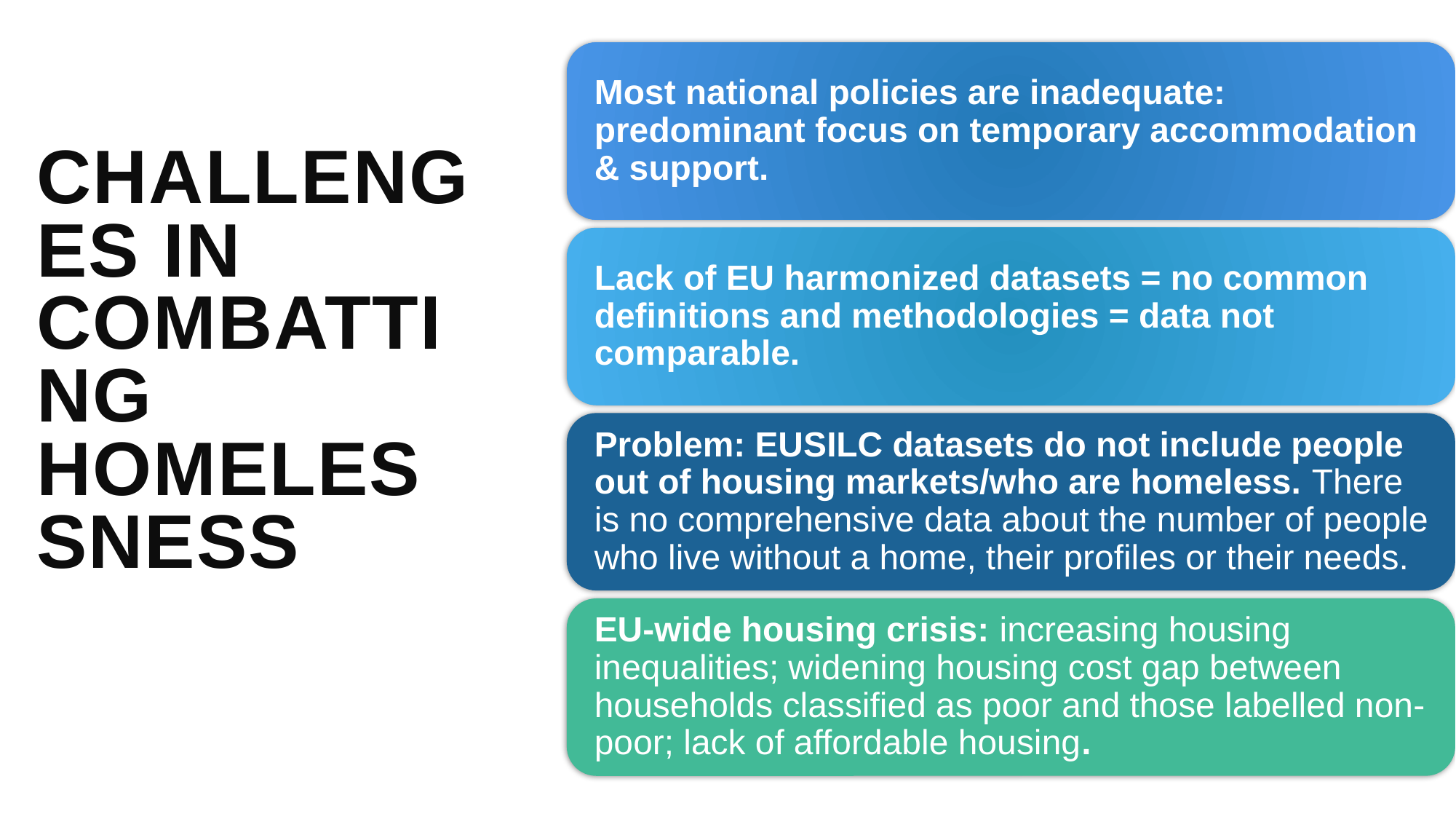

Most national policies are inadequate: predominant focus on temporary accommodation & support.
Lack of EU harmonized datasets = no common definitions and methodologies = data not comparable.
Problem: EUSILC datasets do not include people out of housing markets/who are homeless. There is no comprehensive data about the number of people who live without a home, their profiles or their needs.
EU-wide housing crisis: increasing housing inequalities; widening housing cost gap between households classified as poor and those labelled non-poor; lack of affordable housing.
Challenges in combatting homelessness